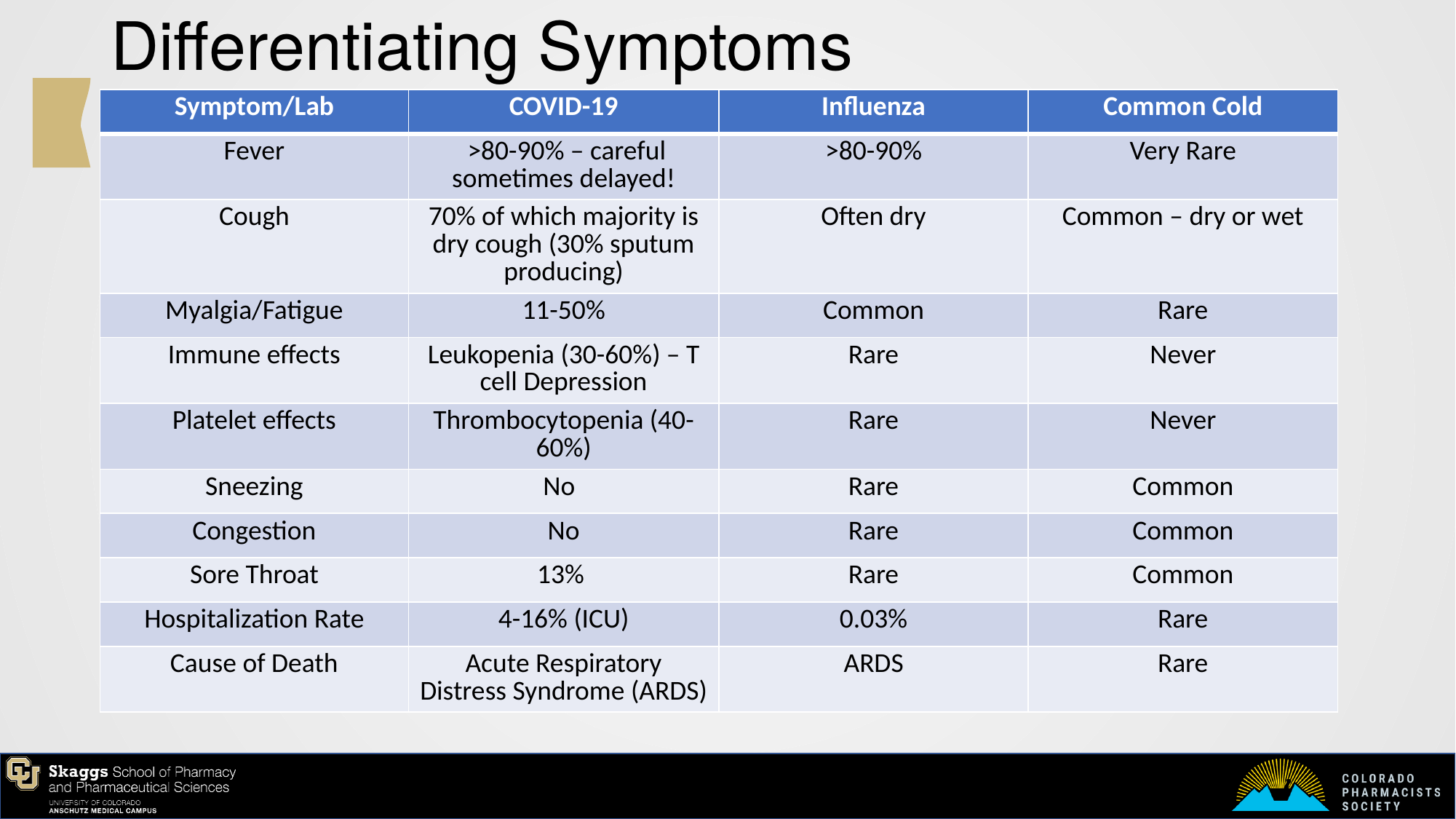

# Differentiating Symptoms
| Symptom/Lab | COVID-19 | Influenza | Common Cold |
| --- | --- | --- | --- |
| Fever | >80-90% – careful sometimes delayed! | >80-90% | Very Rare |
| Cough | 70% of which majority is dry cough (30% sputum producing) | Often dry | Common – dry or wet |
| Myalgia/Fatigue | 11-50% | Common | Rare |
| Immune effects | Leukopenia (30-60%) – T cell Depression | Rare | Never |
| Platelet effects | Thrombocytopenia (40-60%) | Rare | Never |
| Sneezing | No | Rare | Common |
| Congestion | No | Rare | Common |
| Sore Throat | 13% | Rare | Common |
| Hospitalization Rate | 4-16% (ICU) | 0.03% | Rare |
| Cause of Death | Acute Respiratory Distress Syndrome (ARDS) | ARDS | Rare |